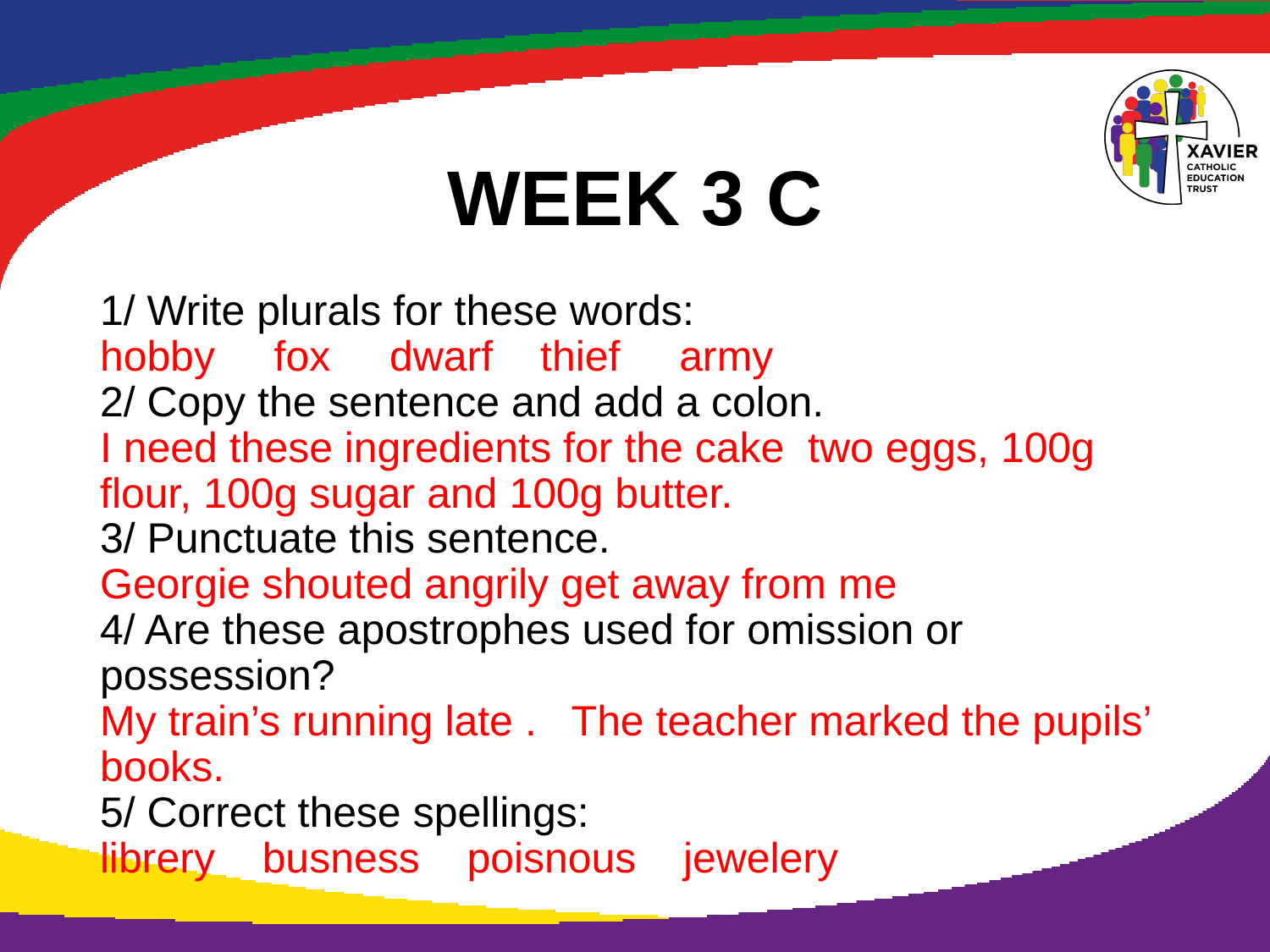

# WEEK 3 C
1/ Write plurals for these words:
hobby     fox     dwarf    thief     army
2/ Copy the sentence and add a colon.
I need these ingredients for the cake  two eggs, 100g flour, 100g sugar and 100g butter.
3/ Punctuate this sentence.
Georgie shouted angrily get away from me
4/ Are these apostrophes used for omission or possession?
My train’s running late .   The teacher marked the pupils’ books.
5/ Correct these spellings:
librery    busness    poisnous    jewelery